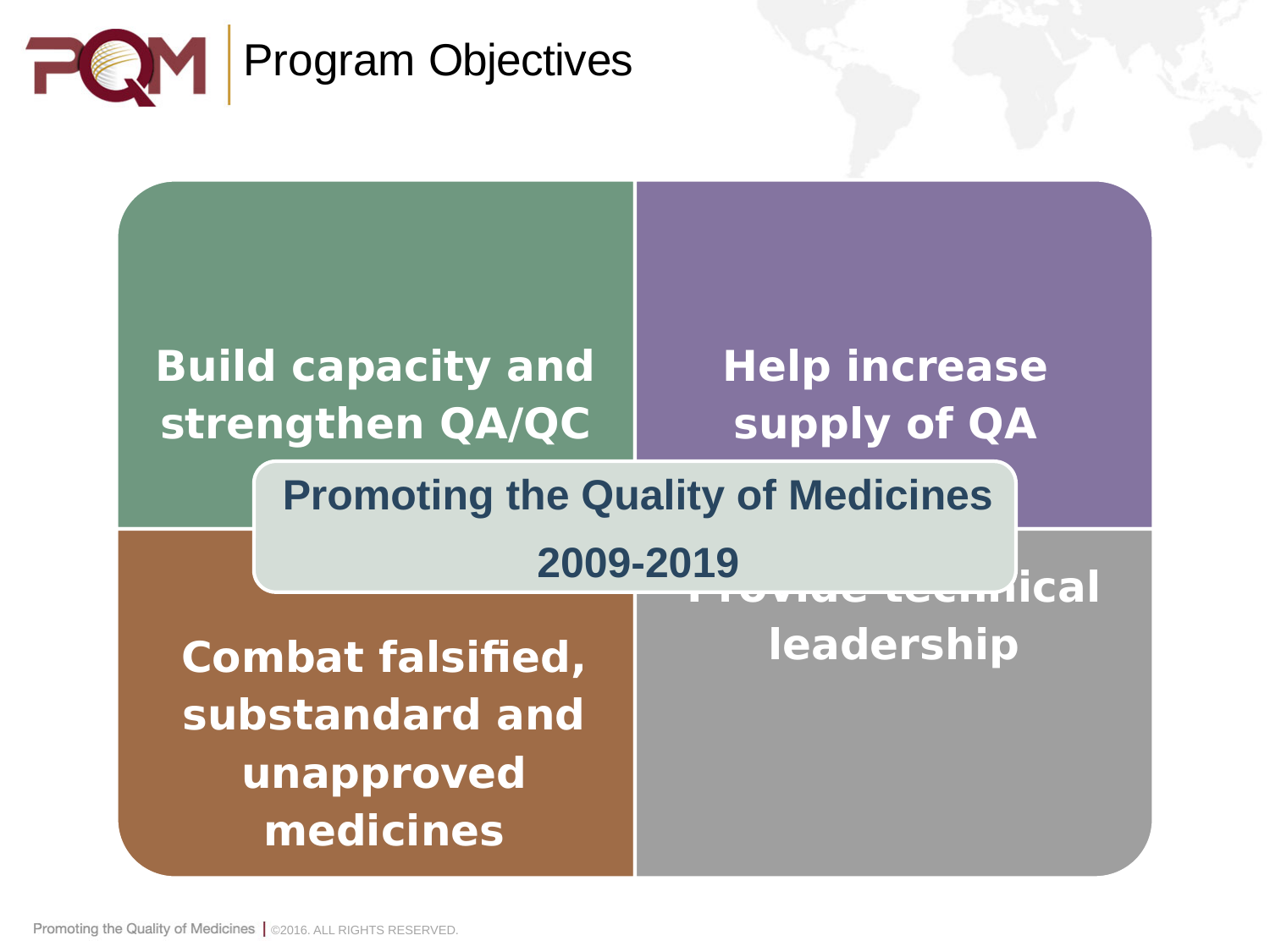

# Program Objectives
Build capacity and strengthen QA/QC systems
Help increase supply of QA medicines
Combat falsified, substandard and unapproved medicines
Provide technical leadership

Promoting the Quality of Medicines
2009-2019